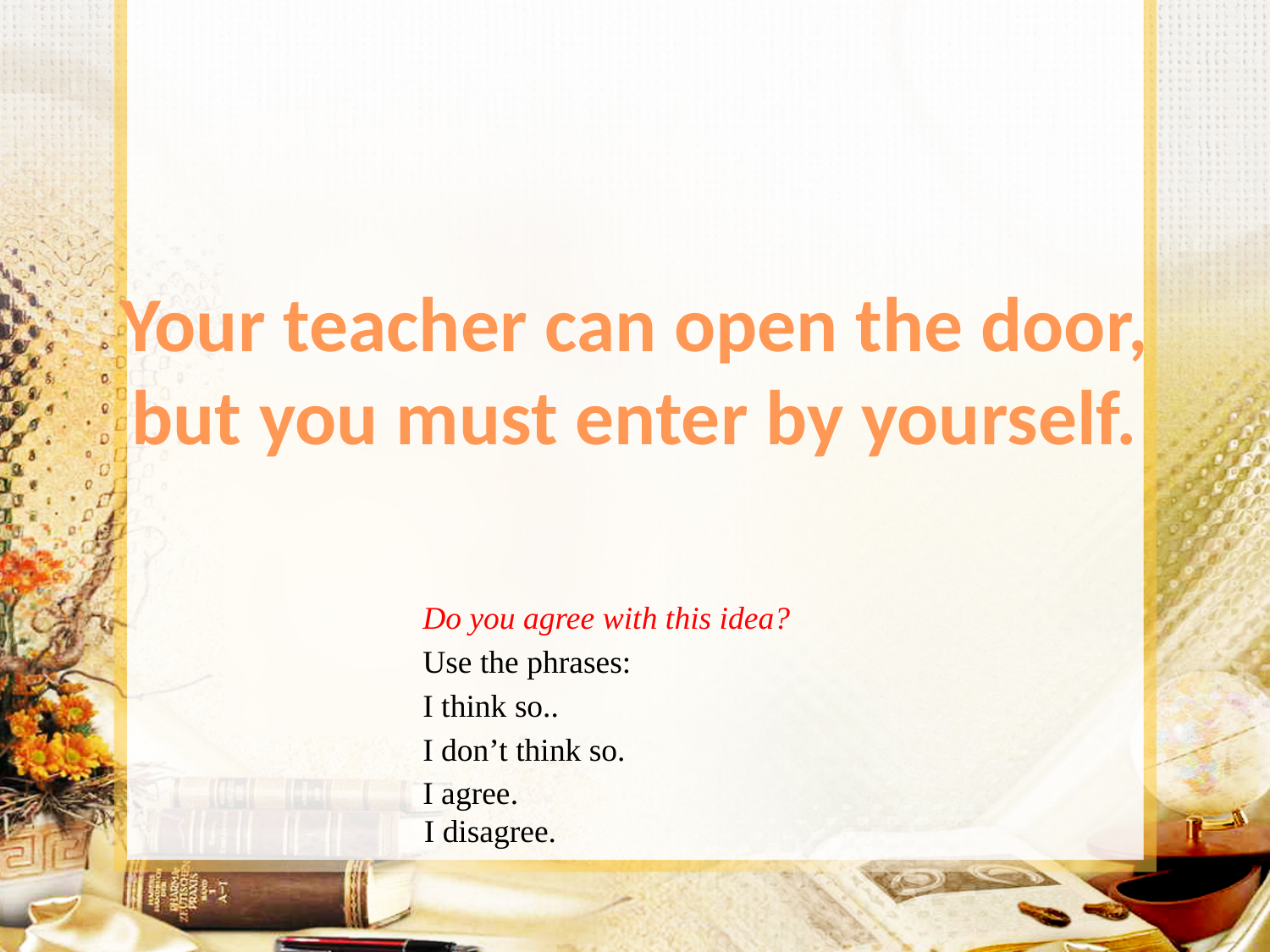

Your teacher can open the door,
but you must enter by yourself.
Do you agree with this idea?
Use the phrases:
I think so..
I don’t think so.
I agree.
            I disagree.